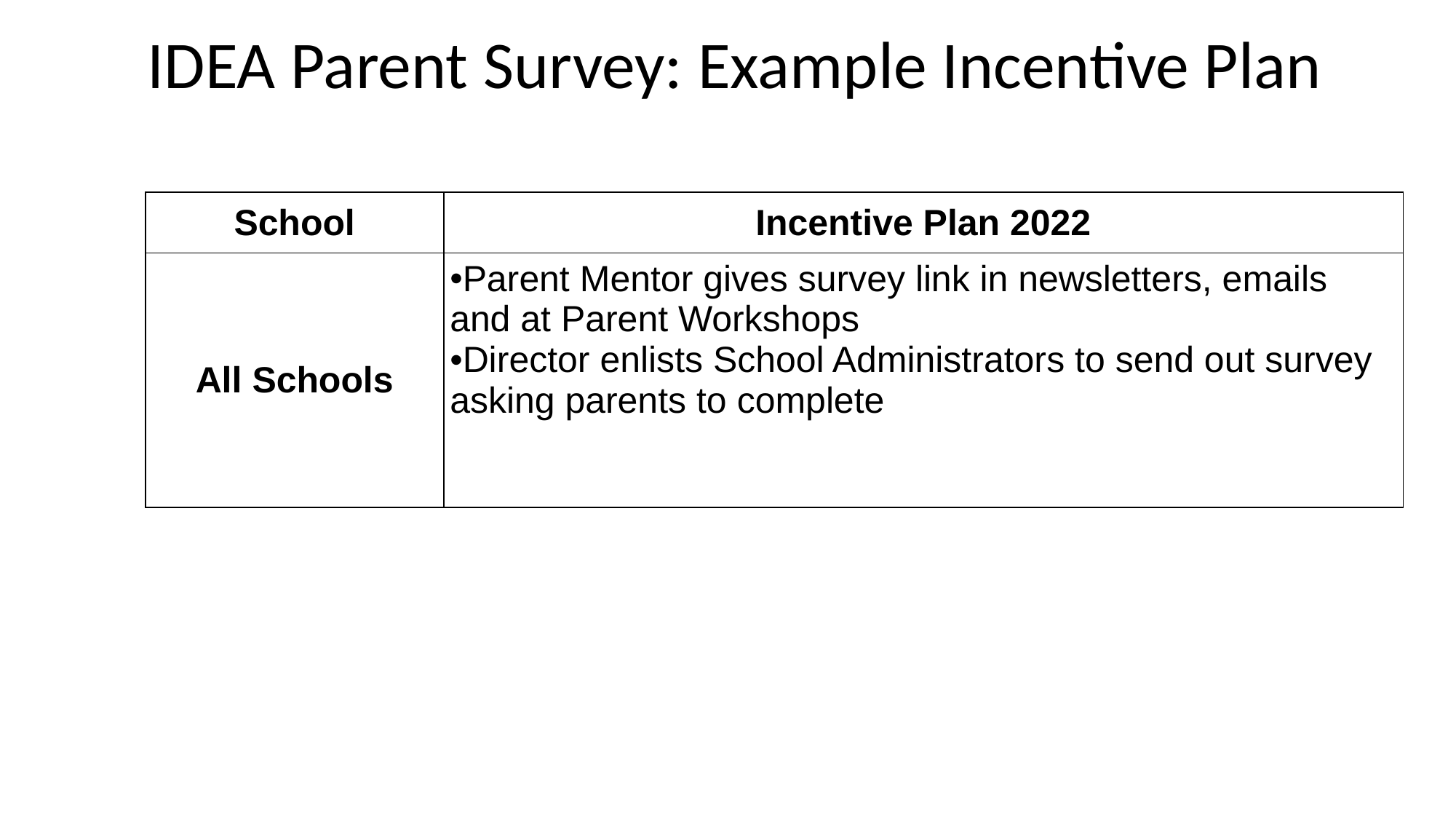

# IDEA Parent Survey: Example Incentive Plan 3
| School | Incentive Plan 2022 |
| --- | --- |
| All Schools | Parent Mentor gives survey link in newsletters, emails and at Parent Workshops Director enlists School Administrators to send out survey asking parents to complete |